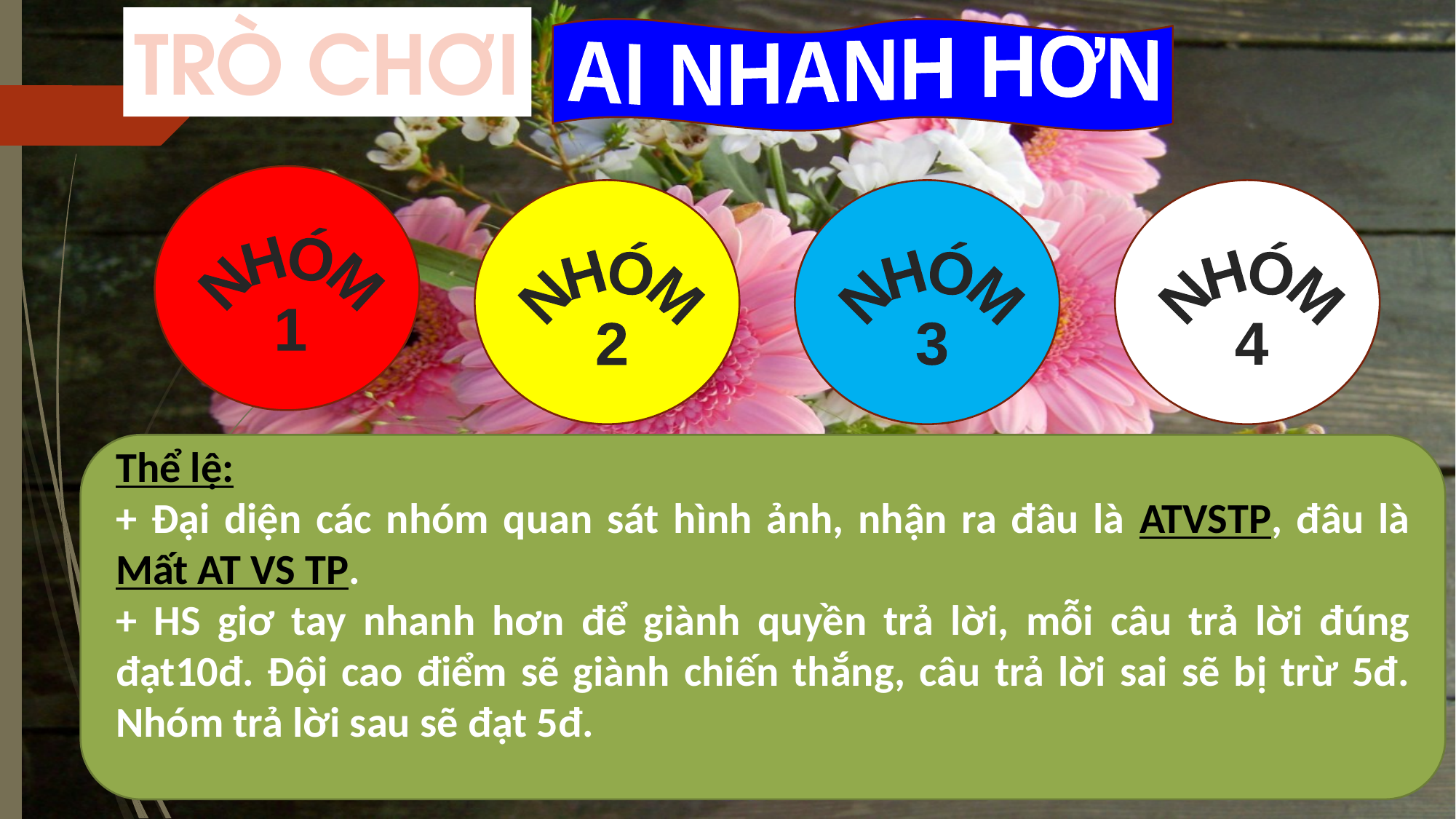

TRÒ CHƠI

AI NHANH HƠN

NHÓM
1

NHÓM
2

NHÓM
3

NHÓM
4

Thể lệ:
+ Đại diện các nhóm quan sát hình ảnh, nhận ra đâu là ATVSTP, đâu là Mất AT VS TP.
+ HS giơ tay nhanh hơn để giành quyền trả lời, mỗi câu trả lời đúng đạt10đ. Đội cao điểm sẽ giành chiến thắng, câu trả lời sai sẽ bị trừ 5đ. Nhóm trả lời sau sẽ đạt 5đ.